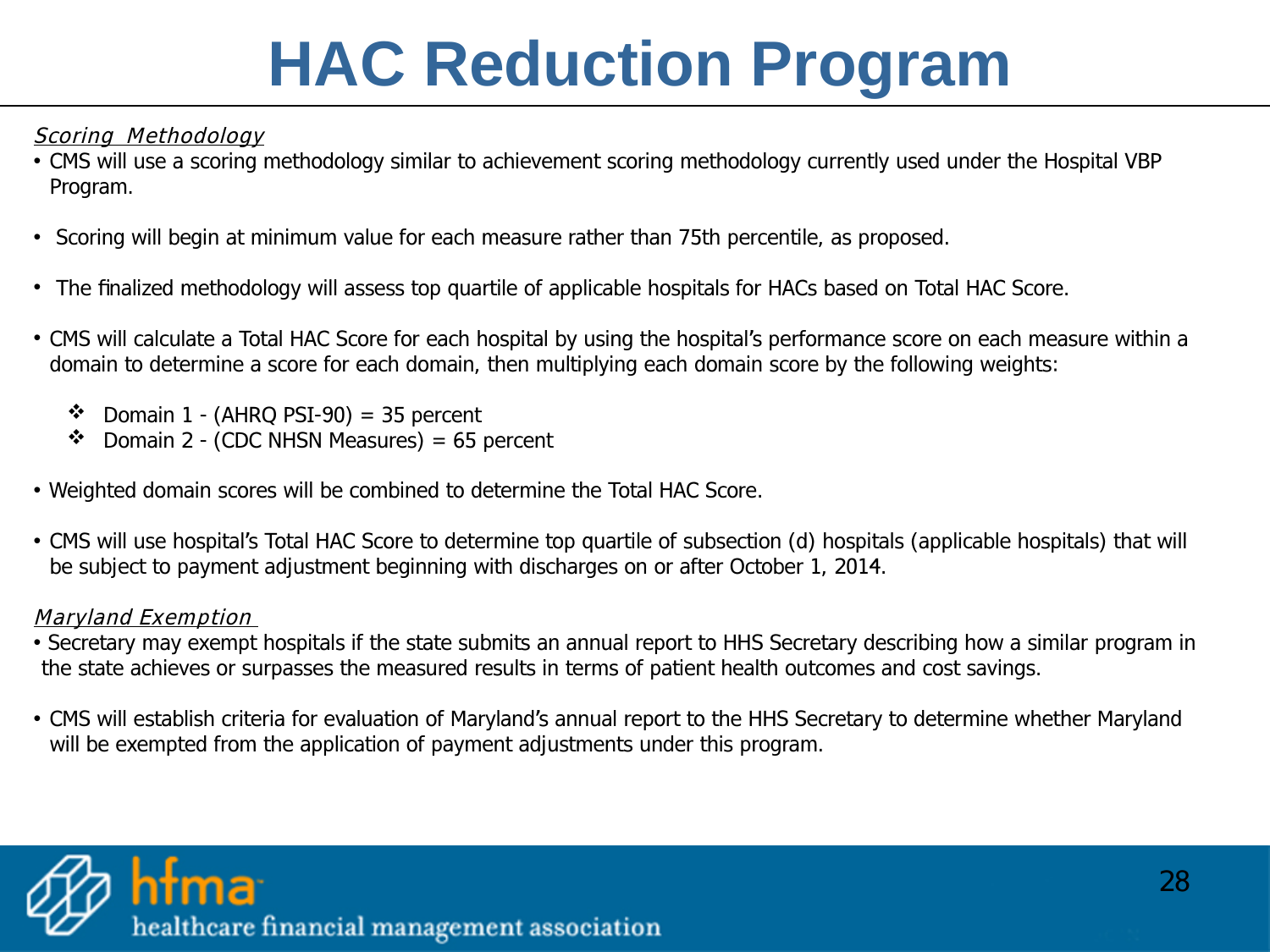

HAC Reduction Program
Scoring  Methodology
CMS will use a scoring methodology similar to achievement scoring methodology currently used under the Hospital VBP Program.

 Scoring will begin at minimum value for each measure rather than 75th percentile, as proposed.

 The finalized methodology will assess top quartile of applicable hospitals for HACs based on Total HAC Score.

CMS will calculate a Total HAC Score for each hospital by using the hospital’s performance score on each measure within a    domain to determine a score for each domain, then multiplying each domain score by the following weights:

 Domain 1 - (AHRQ PSI-90) = 35 percent
 Domain 2 - (CDC NHSN Measures) = 65 percent

Weighted domain scores will be combined to determine the Total HAC Score.

CMS will use hospital’s Total HAC Score to determine top quartile of subsection (d) hospitals (applicable hospitals) that will be subject to payment adjustment beginning with discharges on or after October 1, 2014.

Maryland Exemption
 Secretary may exempt hospitals if the state submits an annual report to HHS Secretary describing how a similar program in the state achieves or surpasses the measured results in terms of patient health outcomes and cost savings.

CMS will establish criteria for evaluation of Maryland’s annual report to the HHS Secretary to determine whether Maryland   will be exempted from the application of payment adjustments under this program.

28